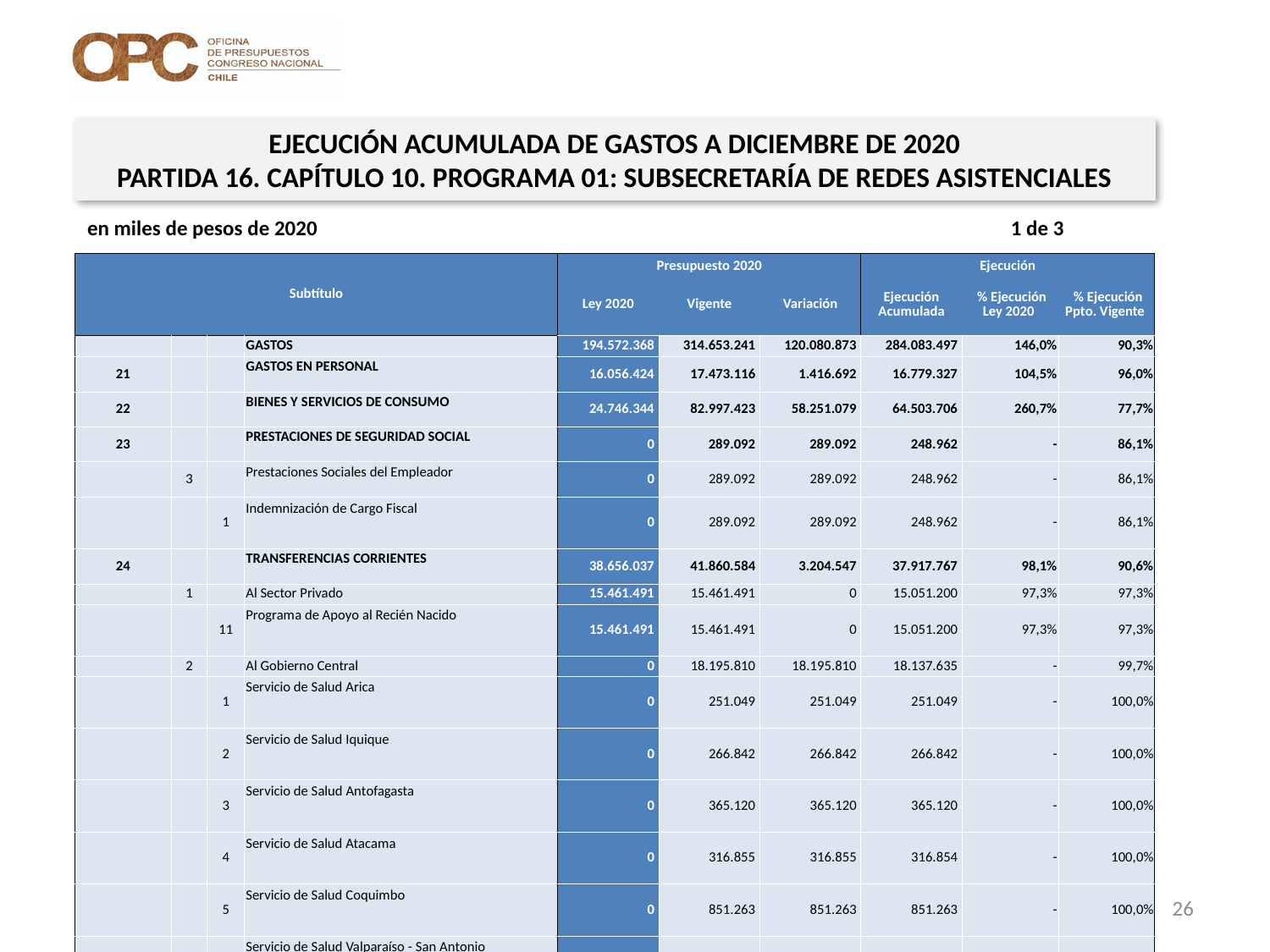

EJECUCIÓN ACUMULADA DE GASTOS A DICIEMBRE DE 2020
PARTIDA 16. CAPÍTULO 10. PROGRAMA 01: SUBSECRETARÍA DE REDES ASISTENCIALES
en miles de pesos de 2020                                                                                                                                               1 de 3
| Subtítulo |  |  |  | Presupuesto 2020 |  |  | Ejecución |  |  |
| --- | --- | --- | --- | --- | --- | --- | --- | --- | --- |
|  |  |  |  | Ley 2020 | Vigente | Variación | Ejecución Acumulada | % Ejecución Ley 2020 | % Ejecución Ppto. Vigente |
|  |  |  | GASTOS | 194.572.368 | 314.653.241 | 120.080.873 | 284.083.497 | 146,0% | 90,3% |
| 21 |  |  | GASTOS EN PERSONAL | 16.056.424 | 17.473.116 | 1.416.692 | 16.779.327 | 104,5% | 96,0% |
| 22 |  |  | BIENES Y SERVICIOS DE CONSUMO | 24.746.344 | 82.997.423 | 58.251.079 | 64.503.706 | 260,7% | 77,7% |
| 23 |  |  | PRESTACIONES DE SEGURIDAD SOCIAL | 0 | 289.092 | 289.092 | 248.962 | - | 86,1% |
|  | 3 |  | Prestaciones Sociales del Empleador | 0 | 289.092 | 289.092 | 248.962 | - | 86,1% |
|  |  | 1 | Indemnización de Cargo Fiscal | 0 | 289.092 | 289.092 | 248.962 | - | 86,1% |
| 24 |  |  | TRANSFERENCIAS CORRIENTES | 38.656.037 | 41.860.584 | 3.204.547 | 37.917.767 | 98,1% | 90,6% |
|  | 1 |  | Al Sector Privado | 15.461.491 | 15.461.491 | 0 | 15.051.200 | 97,3% | 97,3% |
|  |  | 11 | Programa de Apoyo al Recién Nacido | 15.461.491 | 15.461.491 | 0 | 15.051.200 | 97,3% | 97,3% |
|  | 2 |  | Al Gobierno Central | 0 | 18.195.810 | 18.195.810 | 18.137.635 | - | 99,7% |
|  |  | 1 | Servicio de Salud Arica | 0 | 251.049 | 251.049 | 251.049 | - | 100,0% |
|  |  | 2 | Servicio de Salud Iquique | 0 | 266.842 | 266.842 | 266.842 | - | 100,0% |
|  |  | 3 | Servicio de Salud Antofagasta | 0 | 365.120 | 365.120 | 365.120 | - | 100,0% |
|  |  | 4 | Servicio de Salud Atacama | 0 | 316.855 | 316.855 | 316.854 | - | 100,0% |
|  |  | 5 | Servicio de Salud Coquimbo | 0 | 851.263 | 851.263 | 851.263 | - | 100,0% |
|  |  | 6 | Servicio de Salud Valparaíso - San Antonio | 0 | 594.907 | 594.907 | 594.906 | - | 100,0% |
|  |  | 7 | Servicio de Salud Viña del Mar - Quillota | 0 | 777.452 | 777.452 | 777.452 | - | 100,0% |
|  |  | 8 | Servicio de Salud Aconcagua | 0 | 269.170 | 269.170 | 269.170 | - | 100,0% |
|  |  | 9 | Servicio de Salud Libertador General Bernardo O'Higgins | 0 | 1.406.162 | 1.406.162 | 1.406.162 | - | 100,0% |
|  |  | 10 | Servicio de Salud Maule | 0 | 1.756.854 | 1.756.854 | 1.756.853 | - | 100,0% |
|  |  | 11 | Servicio de Salud Ñuble | 0 | 686.537 | 686.537 | 686.535 | - | 100,0% |
|  |  | 12 | Servicio de Salud Concepción | 0 | 842.817 | 842.817 | 842.816 | - | 100,0% |
|  |  | 13 | Servicio de Salud Talcahuano | 0 | 567.997 | 567.997 | 567.997 | - | 100,0% |
|  |  | 14 | Servicio de Salud Bío - Bío | 0 | 446.540 | 446.540 | 446.539 | - | 100,0% |
|  |  | 15 | Servicio de Salud Arauco | 0 | 264.078 | 264.078 | 264.076 | - | 100,0% |
|  |  | 16 | Servicio de Salud Araucanía Norte | 0 | 348.101 | 348.101 | 348.099 | - | 100,0% |
26